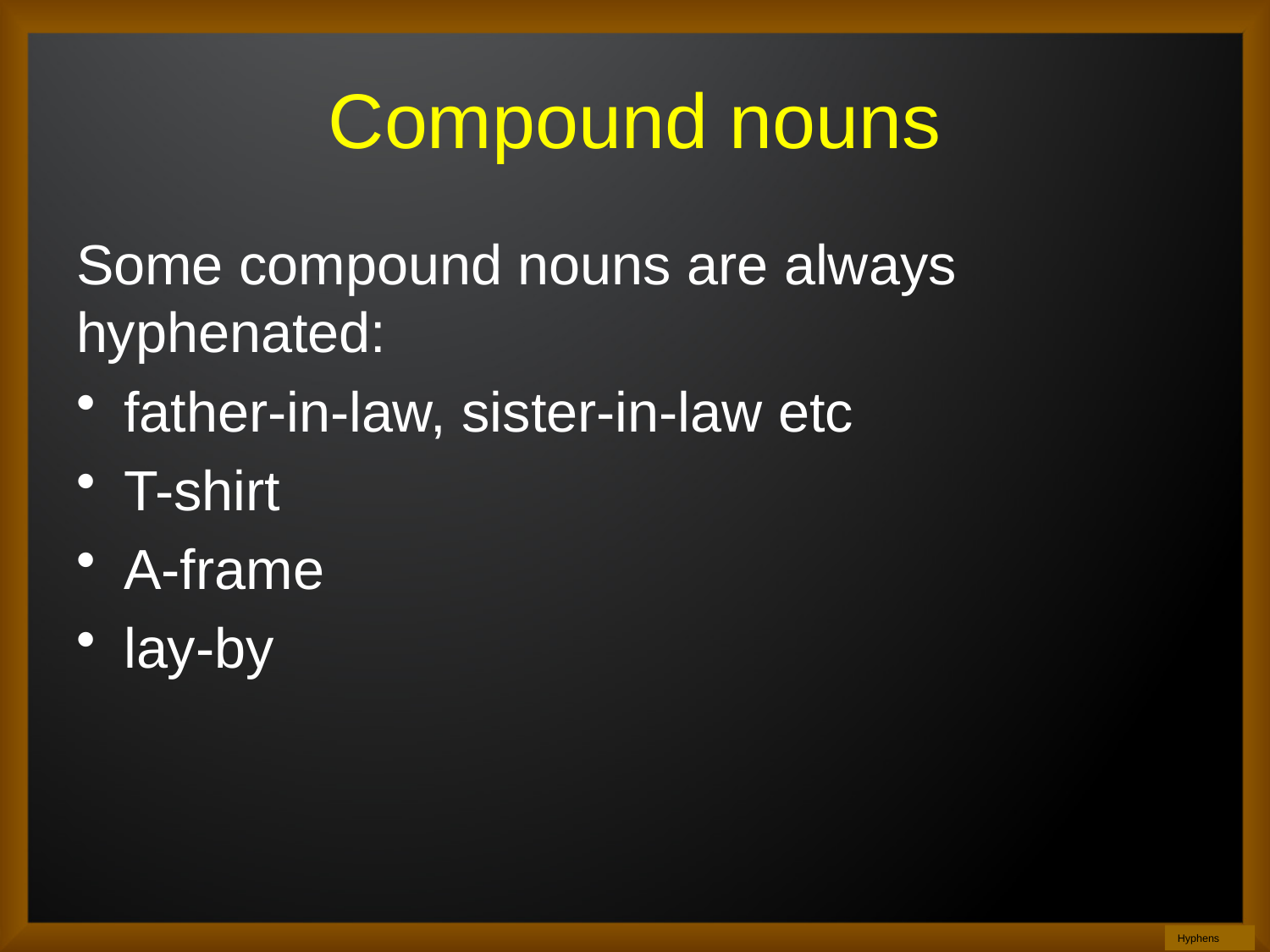

# Compound nouns
Some compound nouns are always hyphenated:
father-in-law, sister-in-law etc
T-shirt
A-frame
lay-by

Hyphens